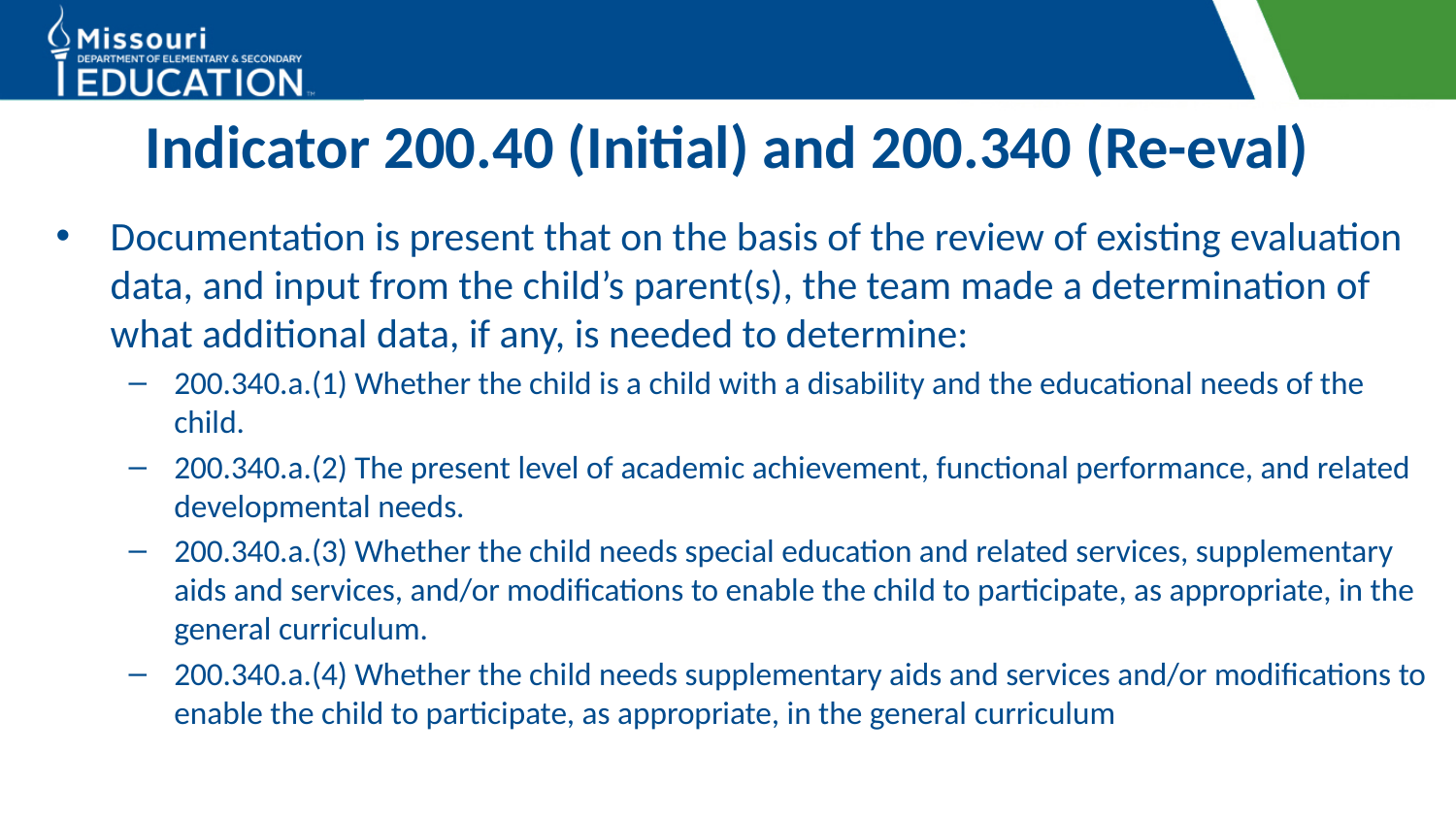

# Indicator 200.40 (Initial) and 200.340 (Re-eval)
Documentation is present that on the basis of the review of existing evaluation data, and input from the child’s parent(s), the team made a determination of what additional data, if any, is needed to determine:
200.340.a.(1) Whether the child is a child with a disability and the educational needs of the child.
200.340.a.(2) The present level of academic achievement, functional performance, and related developmental needs.
200.340.a.(3) Whether the child needs special education and related services, supplementary aids and services, and/or modifications to enable the child to participate, as appropriate, in the general curriculum.
200.340.a.(4) Whether the child needs supplementary aids and services and/or modifications to enable the child to participate, as appropriate, in the general curriculum